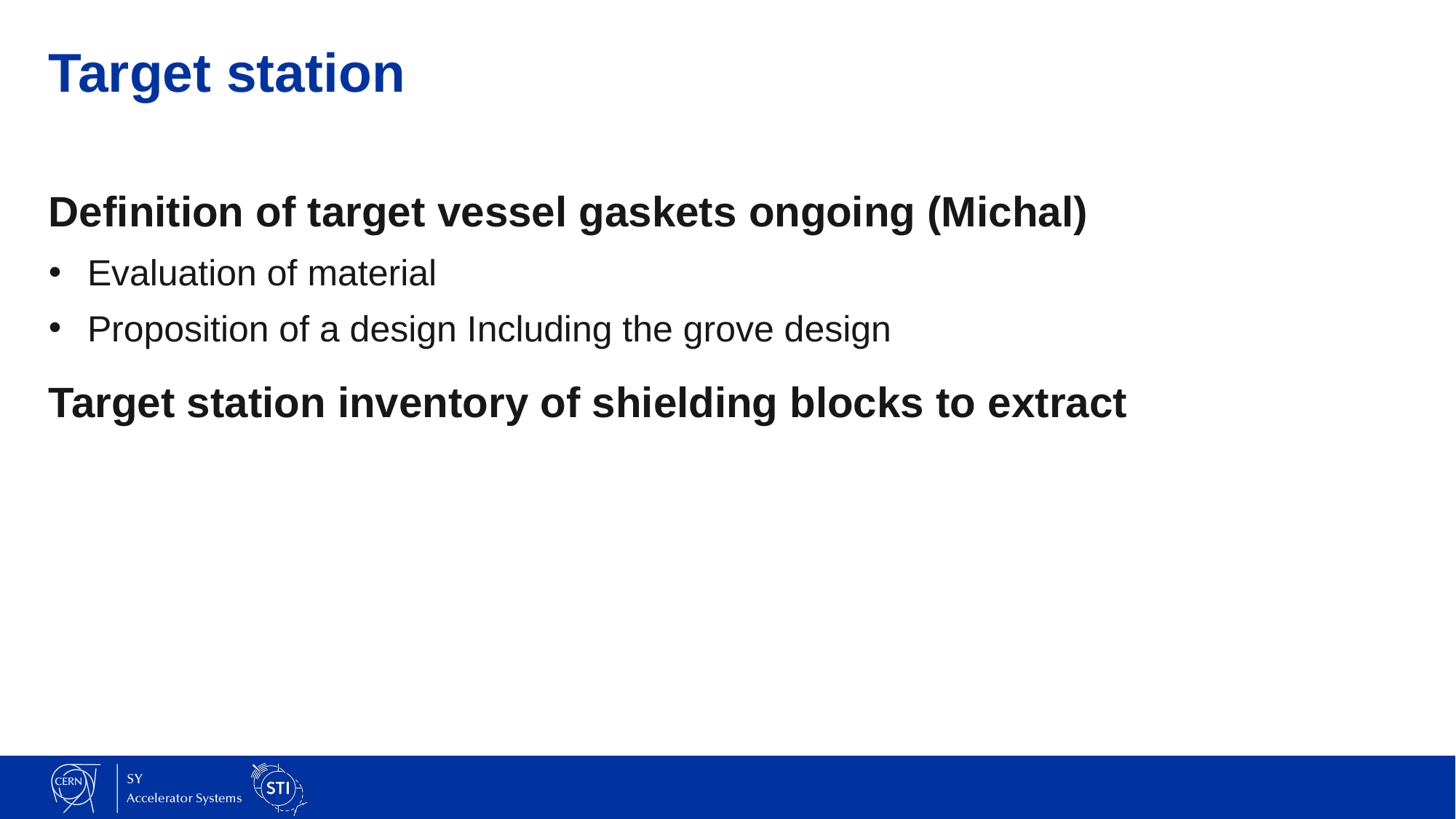

# Target station
Definition of target vessel gaskets ongoing (Michal)
Evaluation of material
Proposition of a design Including the grove design
Target station inventory of shielding blocks to extract